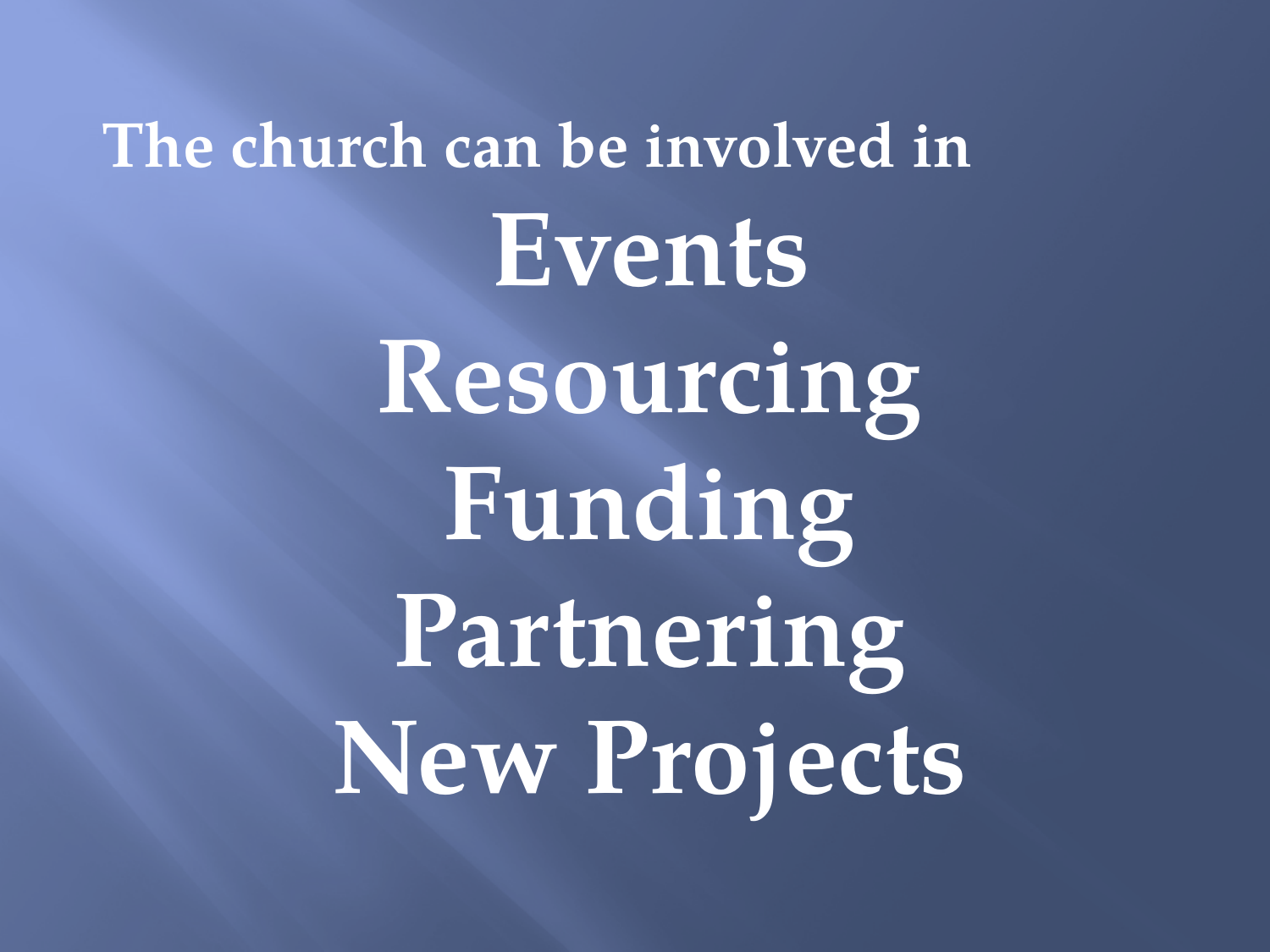

The church can be involved in
Events
Resourcing
Funding
Partnering
New Projects